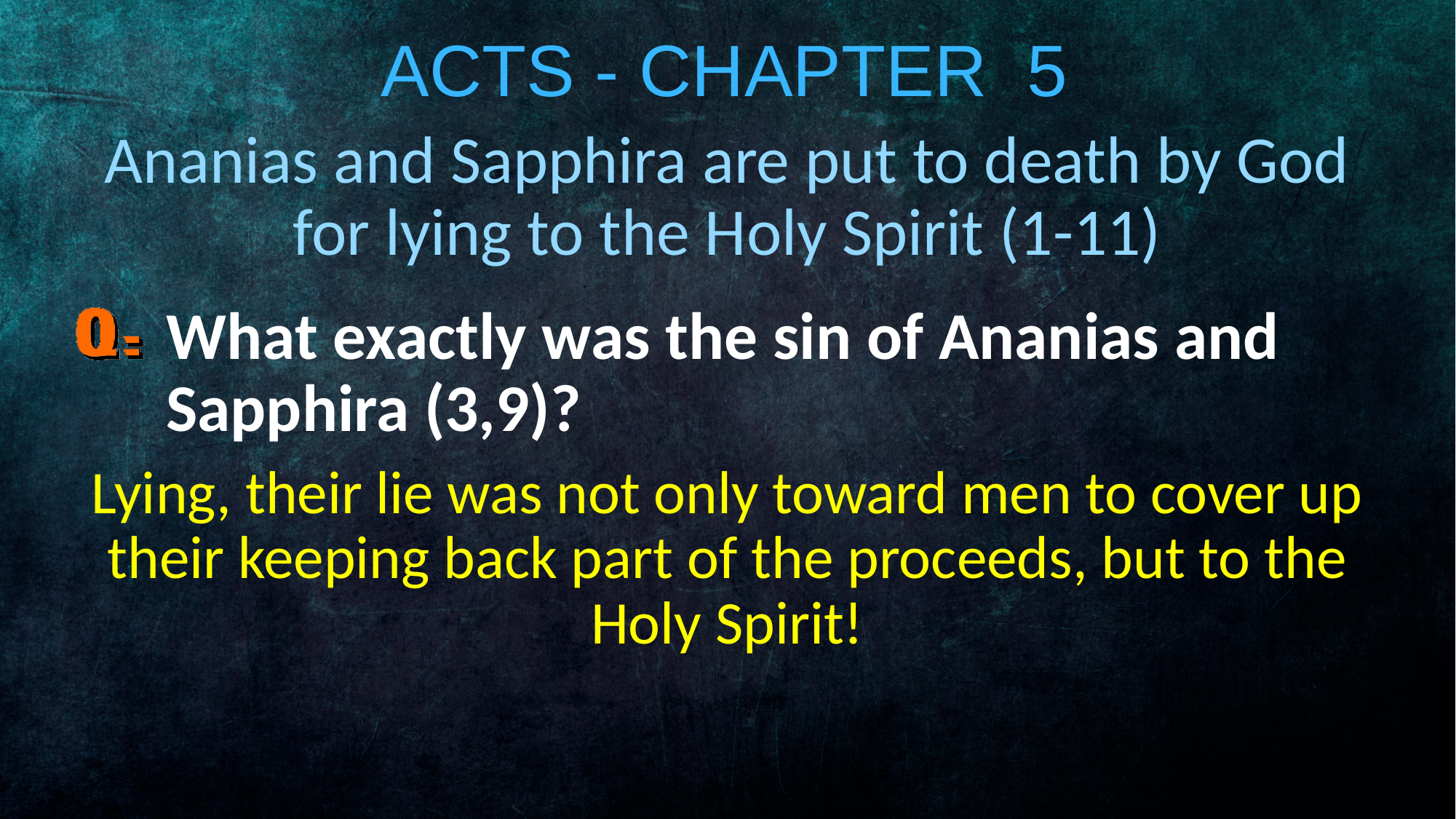

# Acts - Chapter  5
Ananias and Sapphira are put to death by God for lying to the Holy Spirit (1-11)

What exactly was the sin of Ananias and Sapphira (3,9)?
Lying, their lie was not only toward men to cover up their keeping back part of the proceeds, but to the Holy Spirit!